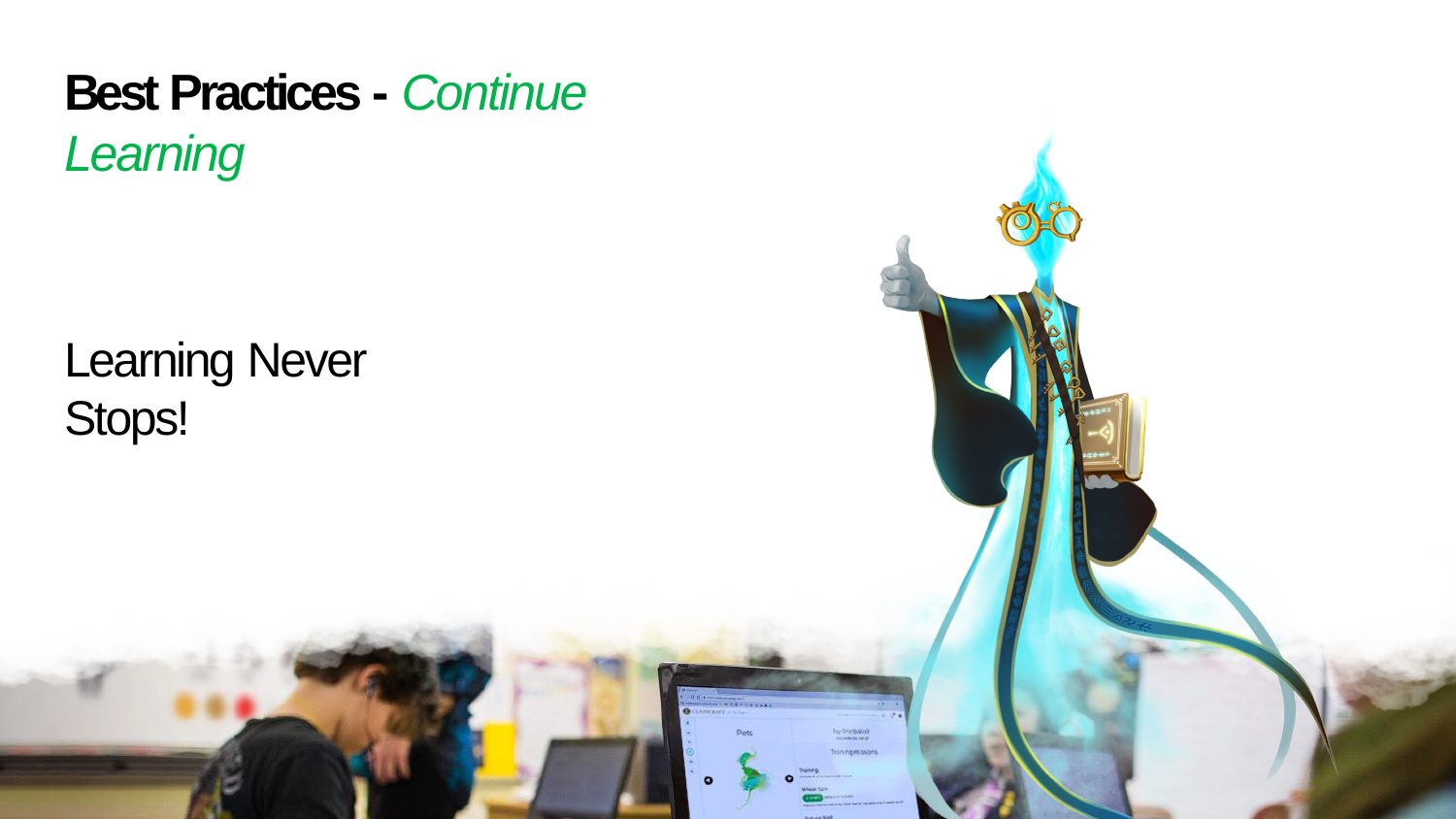

Best Practices - Continue Learning

Learning Never Stops!